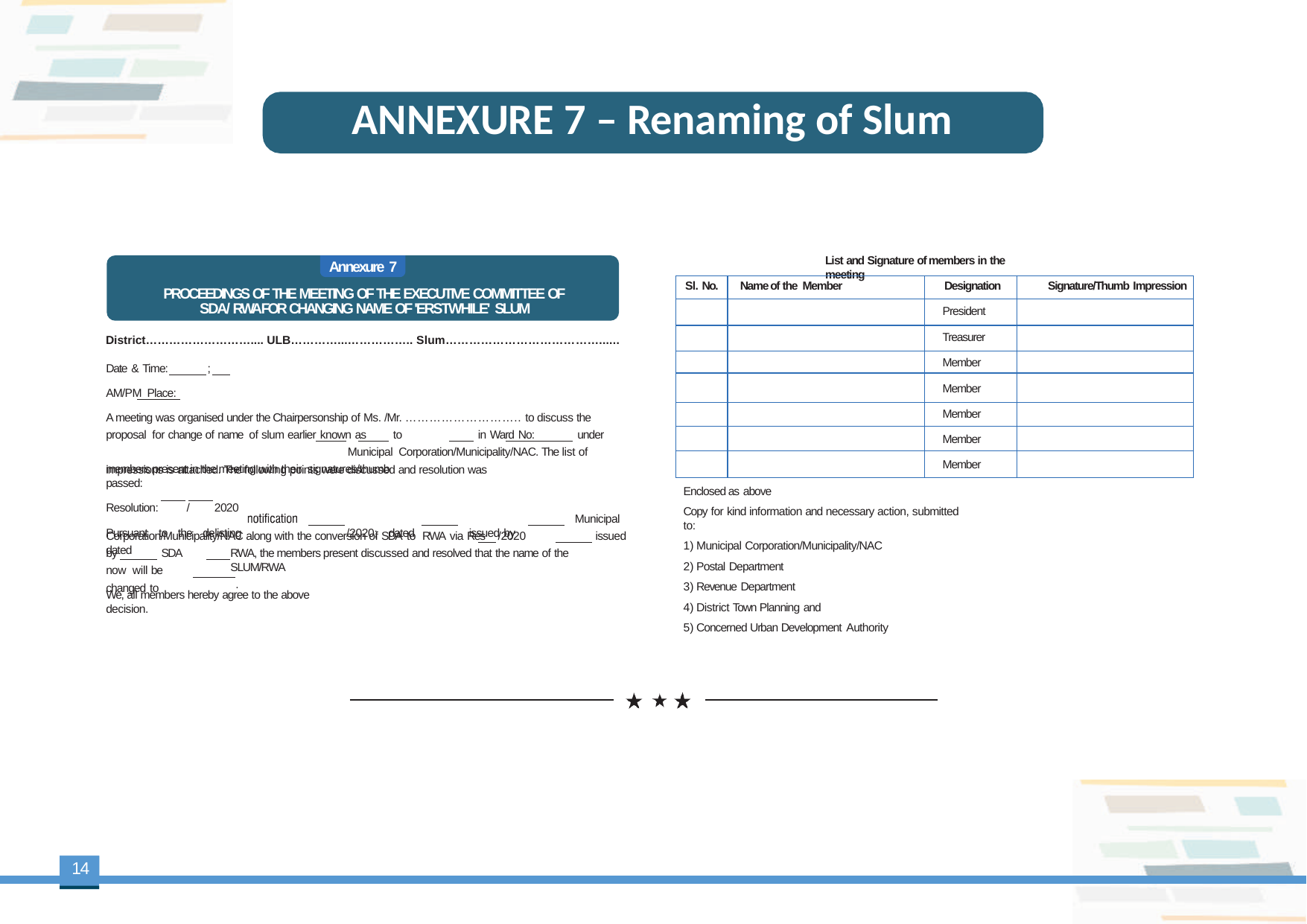

# ANNEXURE 7 – Renaming of Slum

Annexure 7
PROCEEDINGS OF THE MEETING OF THE EXECUTIVE COMMITTEE OF  SDA/ RWA FOR CHANGING NAME OF 'ERSTWHILE' SLUM
List and Signature of members in the meeting

| Sl. No. | Name of the Member | Designation | Signature/Thumb Impression |
| --- | --- | --- | --- |
|  |  | President |  |
|  |  | Treasurer |  |
|  |  | Member |  |
|  |  | Member |  |
|  |  | Member |  |
|  |  | Member |  |
|  |  | Member |  |
District……………………….... ULB…………...…………….. Slum…………………………………......
Date & Time:	;	AM/PM  Place:
A meeting was organised under the Chairpersonship of Ms. /Mr. ……………………….. to discuss the proposal  for change of name  of slum earlier known as	to	in Ward No:	under	Municipal  Corporation/Municipality/NAC. The list of members present in the meeting with their signatures/thumb

impressions is attached. The following points were discussed and resolution was passed:
Resolution:	/	2020
Pursuant    to   the   delisting	/2020;   dated	issued by
Enclosed as above
Copy for kind information and necessary action, submitted to:
Municipal Corporation/Municipality/NAC
Postal Department
Revenue Department
District Town Planning and
Concerned Urban Development Authority

Municipal
issued

Corporation/Municipality/NAC along with the conversion of SDA  to  RWA  via Res	/2020 dated
by	SDA now  will be changed to
RWA, the members present discussed and resolved that the name of the SLUM/RWA
.

We, all members hereby agree to the above decision.

14